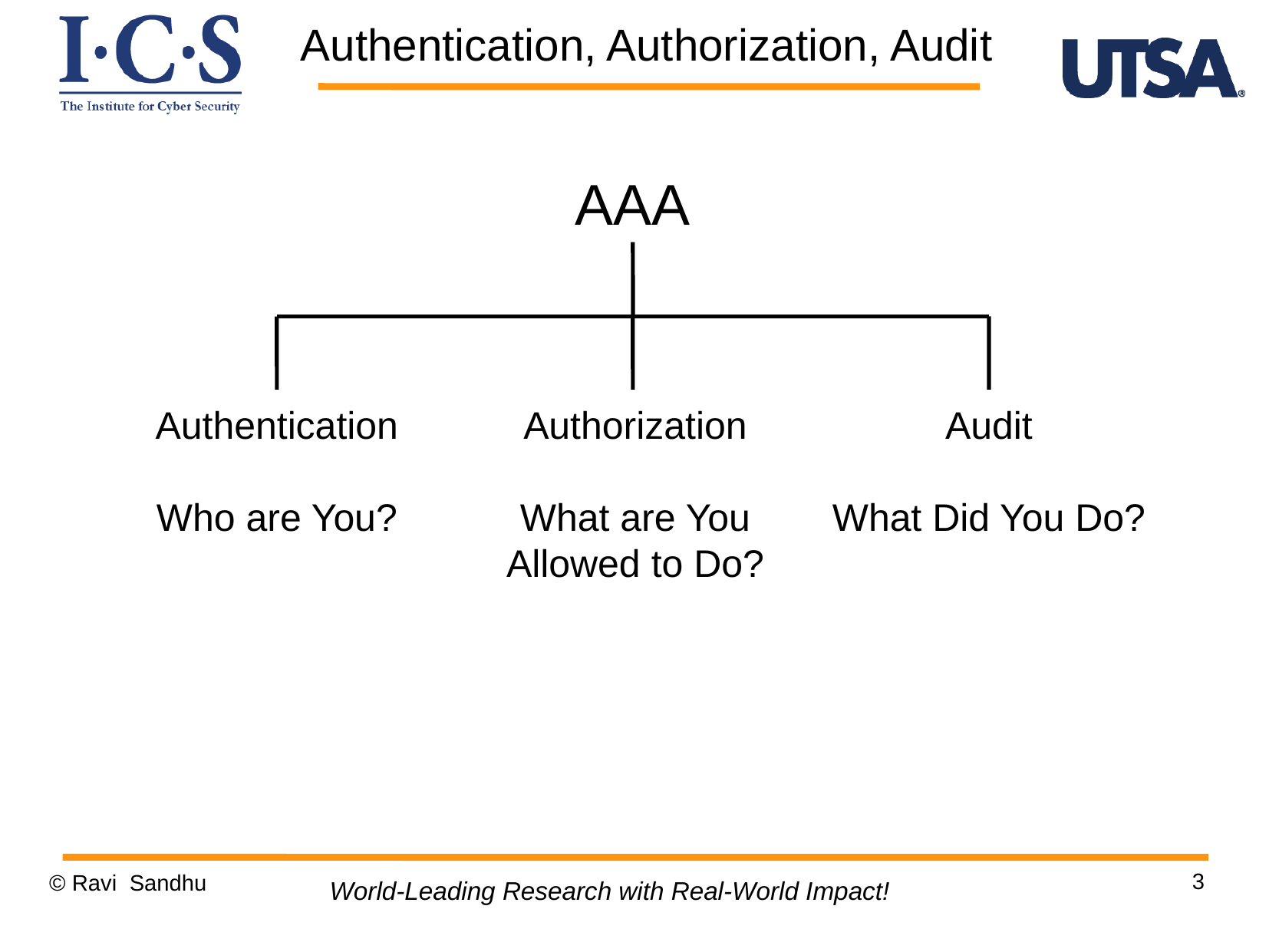

Authentication, Authorization, Audit
AAA
Authentication

Who are You?
Authorization

What are You
Allowed to Do?
Audit

What Did You Do?
3
© Ravi  Sandhu
World-Leading Research with Real-World Impact!